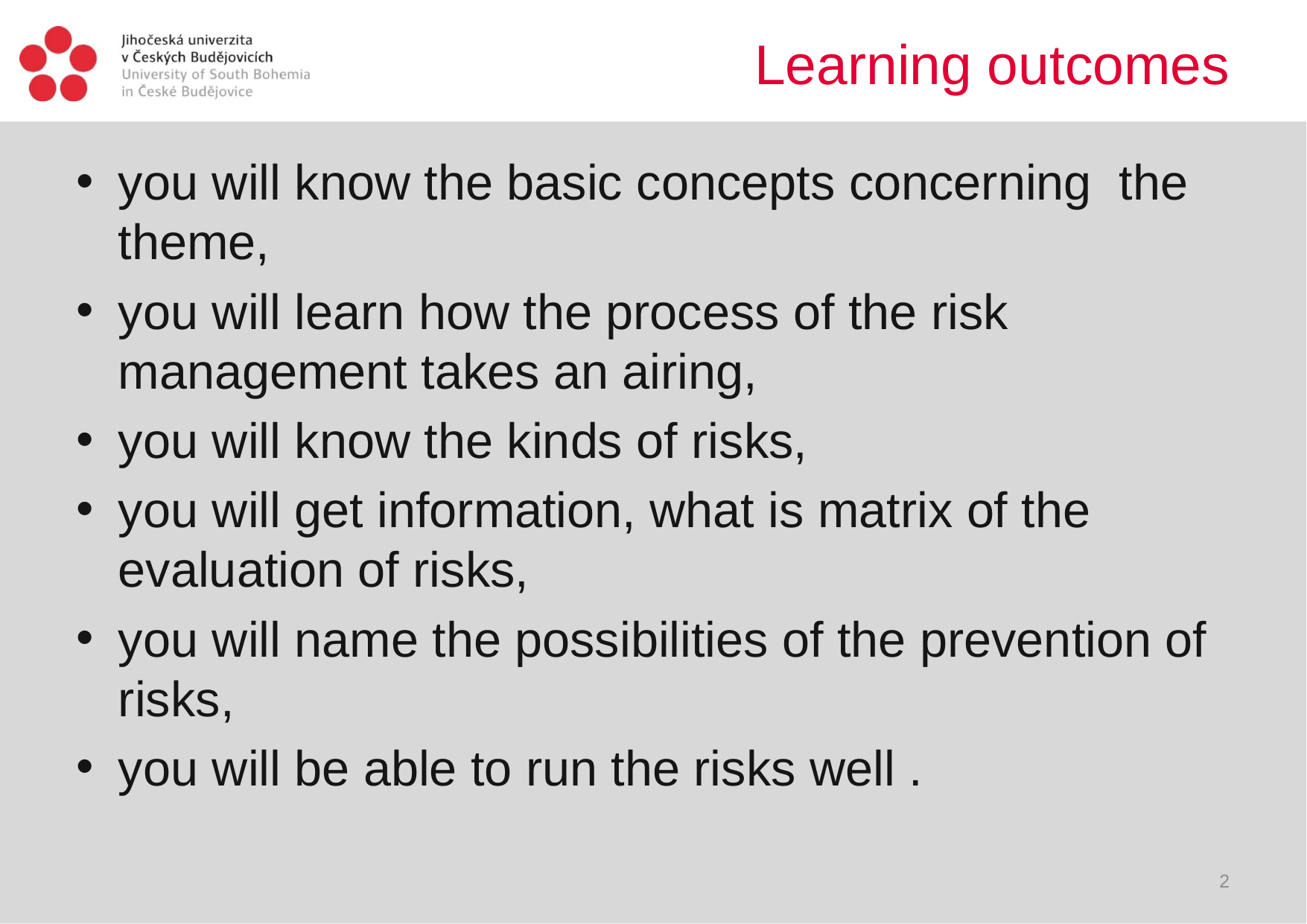

# Learning outcomes
you will know the basic concepts concerning  the theme,
you will learn how the process of the risk management takes an airing,
you will know the kinds of risks,
you will get information, what is matrix of the evaluation of risks,
you will name the possibilities of the prevention of risks,
you will be able to run the risks well .

2